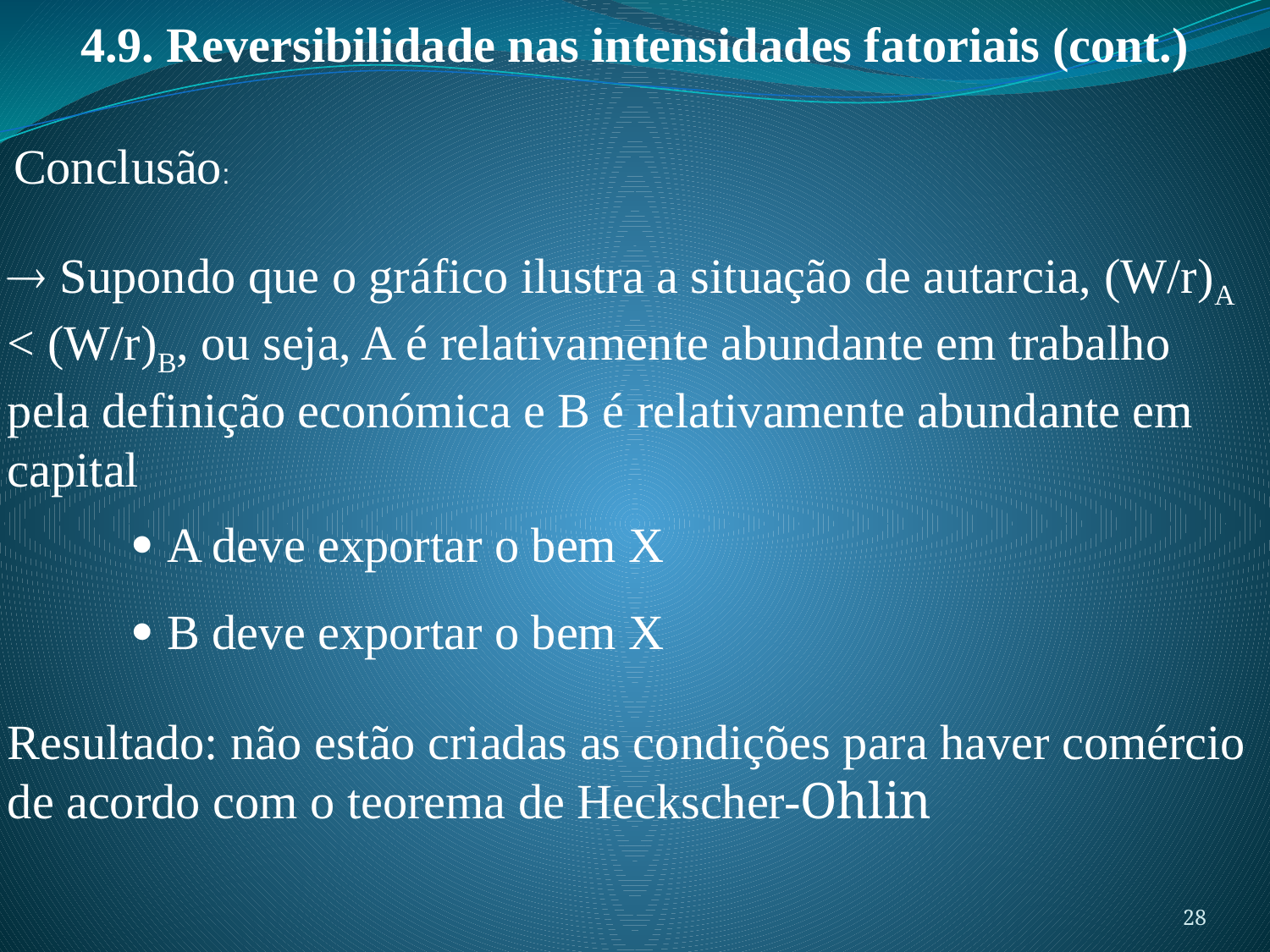

4.9. Reversibilidade nas intensidades fatoriais (cont.)

Conclusão:
→ Supondo que o gráfico ilustra a situação de autarcia, (W/r)A < (W/r)B, ou seja, A é relativamente abundante em trabalho pela definição económica e B é relativamente abundante em capital
	• A deve exportar o bem X
	• B deve exportar o bem X
Resultado: não estão criadas as condições para haver comércio de acordo com o teorema de Heckscher-Ohlin
28